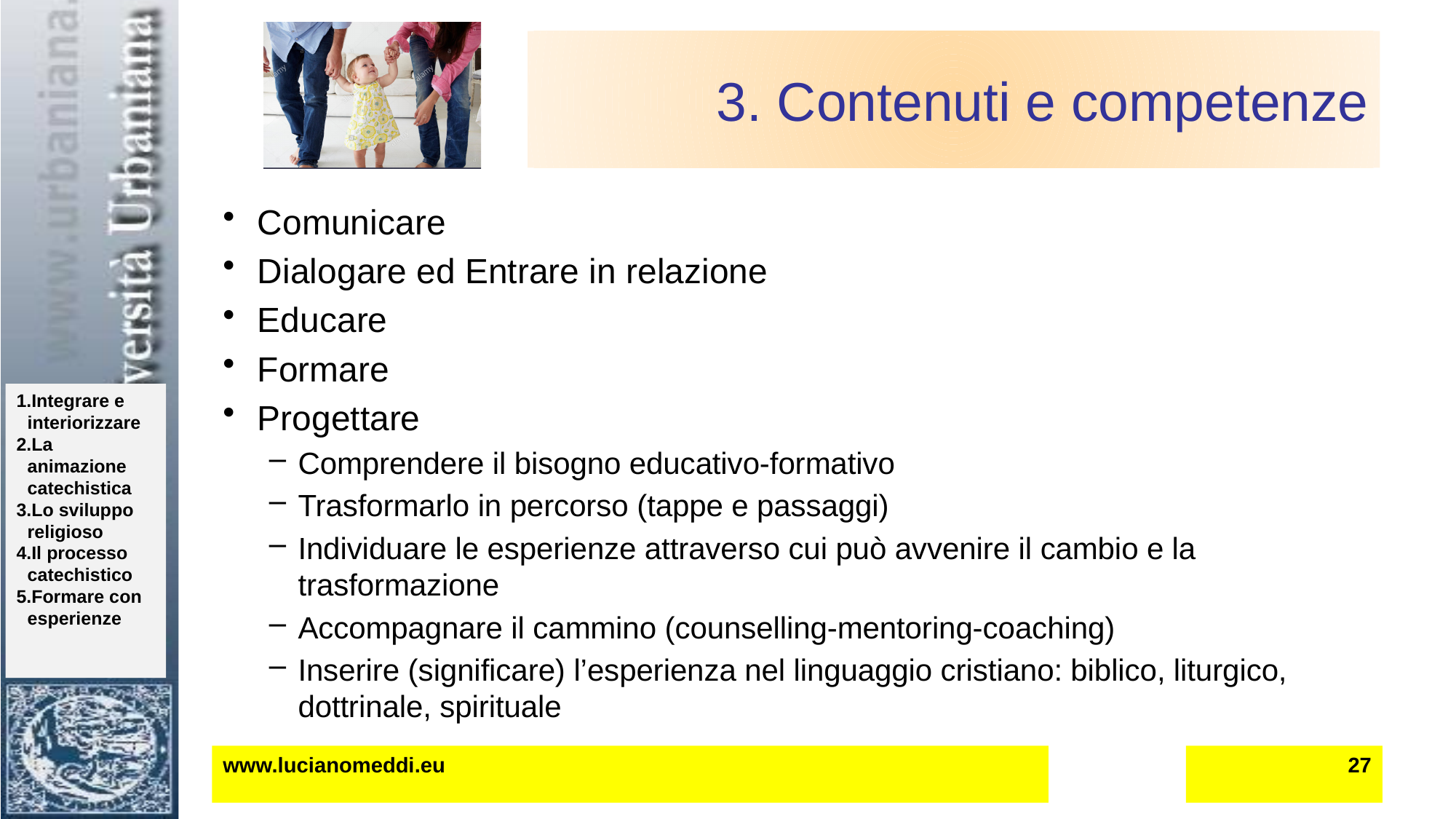

# 3. Contenuti e competenze
Comunicare
Dialogare ed Entrare in relazione
Educare
Formare
Progettare
Comprendere il bisogno educativo-formativo
Trasformarlo in percorso (tappe e passaggi)
Individuare le esperienze attraverso cui può avvenire il cambio e la trasformazione
Accompagnare il cammino (counselling-mentoring-coaching)
Inserire (significare) l’esperienza nel linguaggio cristiano: biblico, liturgico, dottrinale, spirituale

www.lucianomeddi.eu
27